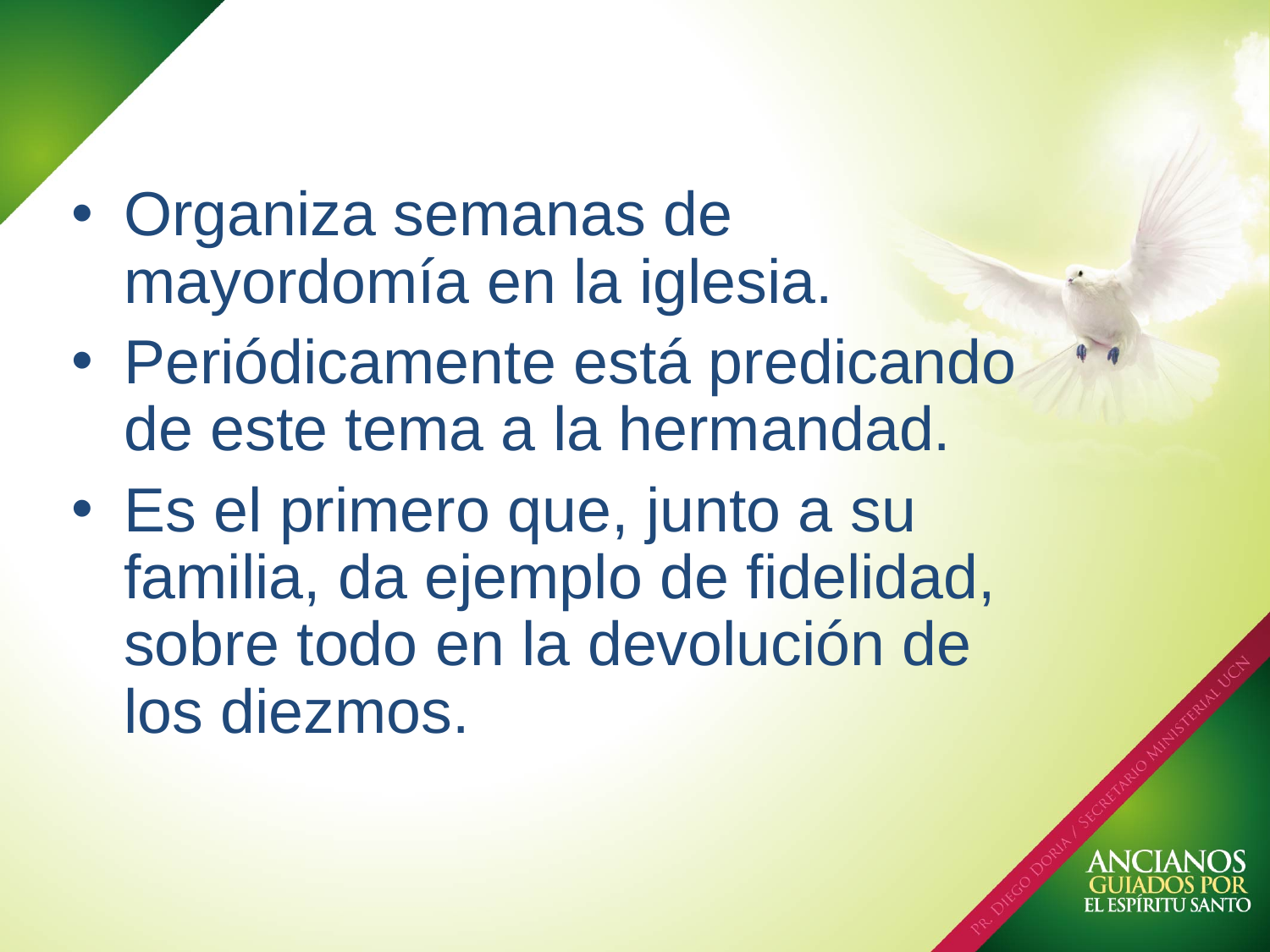

Organiza semanas de mayordomía en la iglesia.
Periódicamente está predicando de este tema a la hermandad.
Es el primero que, junto a su familia, da ejemplo de fidelidad, sobre todo en la devolución de los diezmos.